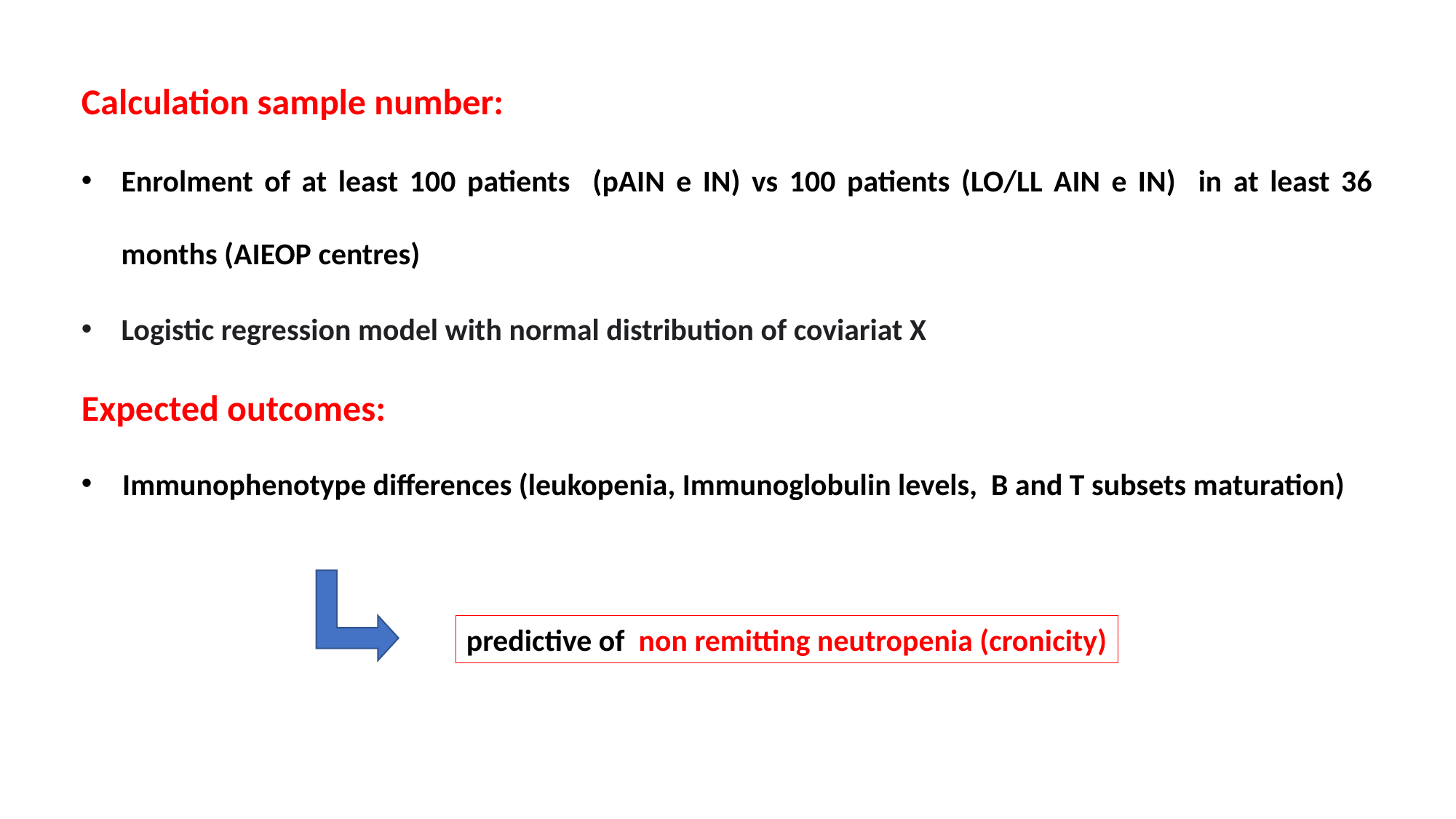

Calculation sample number:
Enrolment of at least 100 patients  (pAIN e IN) vs 100 patients (LO/LL AIN e IN)  in at least 36 months (AIEOP centres)
Logistic regression model with normal distribution of coviariat X

Expected outcomes:

Immunophenotype differences (leukopenia, Immunoglobulin levels,  B and T subsets maturation)

predictive of  non remitting neutropenia (cronicity)